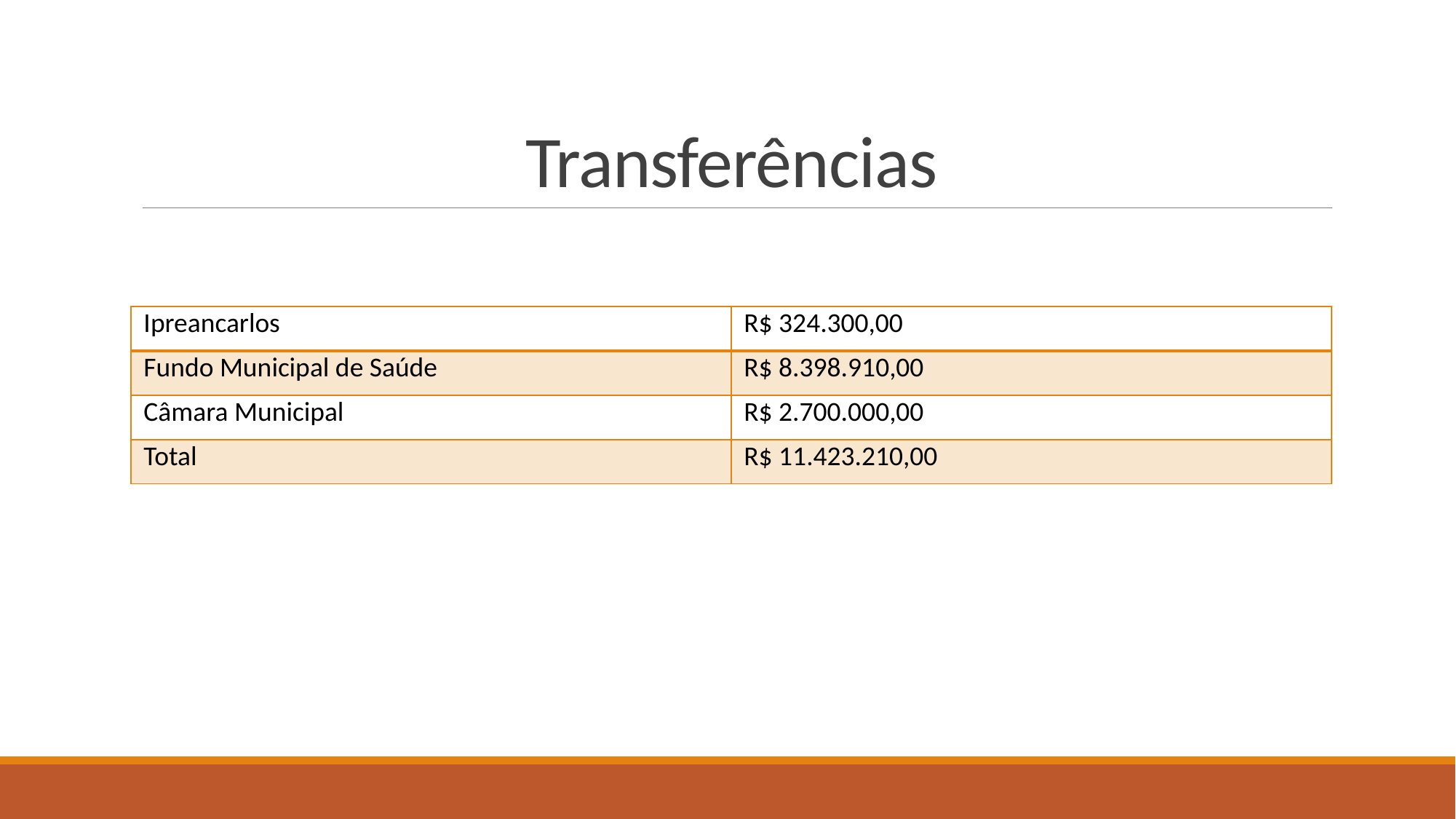

# Transferências
| Ipreancarlos | R$ 324.300,00 |
| --- | --- |
| Fundo Municipal de Saúde | R$ 8.398.910,00 |
| Câmara Municipal | R$ 2.700.000,00 |
| Total | R$ 11.423.210,00 |